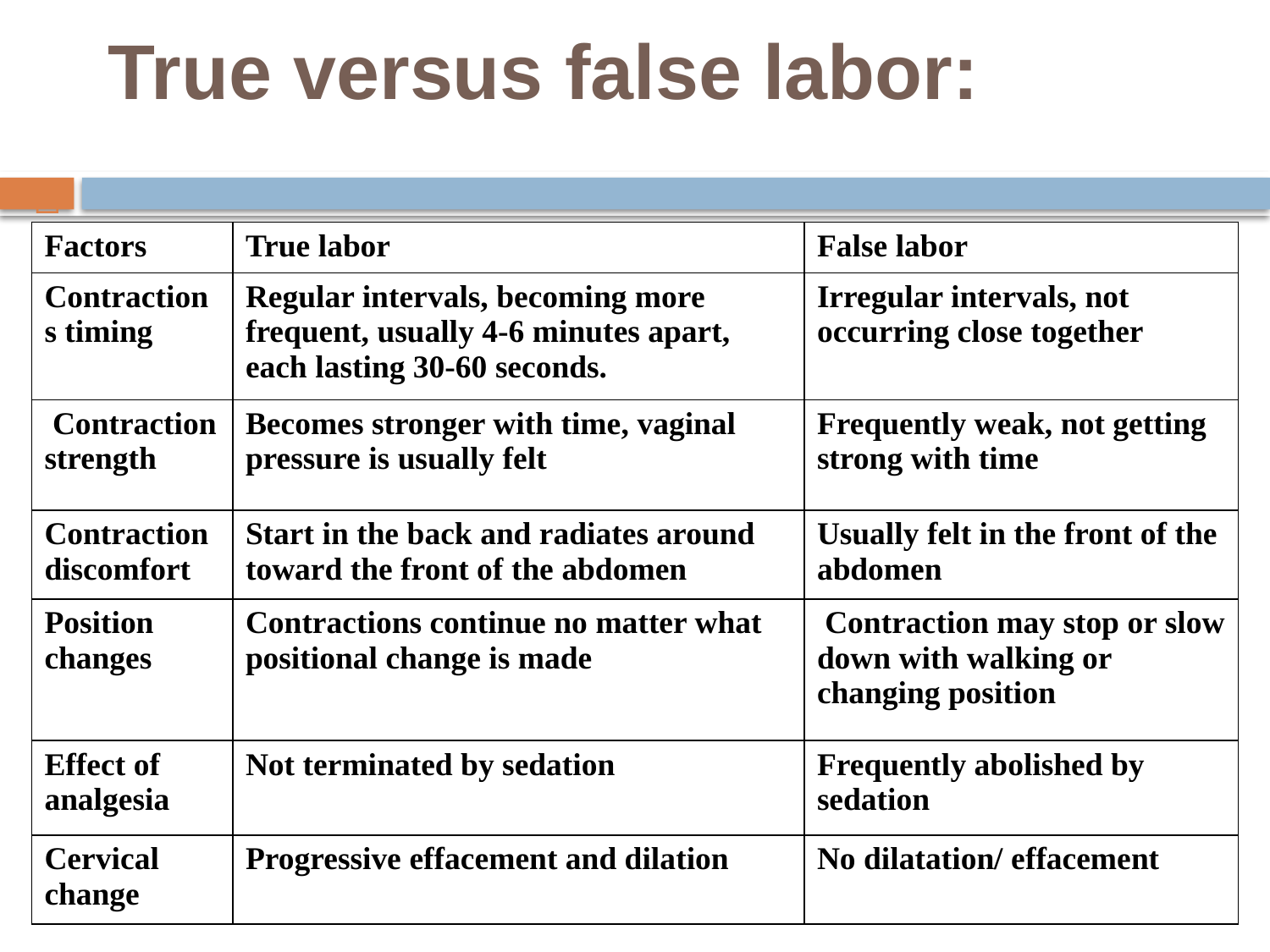

# True versus false labor:

| Factors | True labor | False labor |
| --- | --- | --- |
| Contractions timing | Regular intervals, becoming more frequent, usually 4-6 minutes apart, each lasting 30-60 seconds. | Irregular intervals, not occurring close together |
| Contraction strength | Becomes stronger with time, vaginal pressure is usually felt | Frequently weak, not getting strong with time |
| Contraction discomfort | Start in the back and radiates around toward the front of the abdomen | Usually felt in the front of the abdomen |
| Position changes | Contractions continue no matter what positional change is made | Contraction may stop or slow down with walking or changing position |
| Effect of analgesia | Not terminated by sedation | Frequently abolished by sedation |
| Cervical change | Progressive effacement and dilation | No dilatation/ effacement |